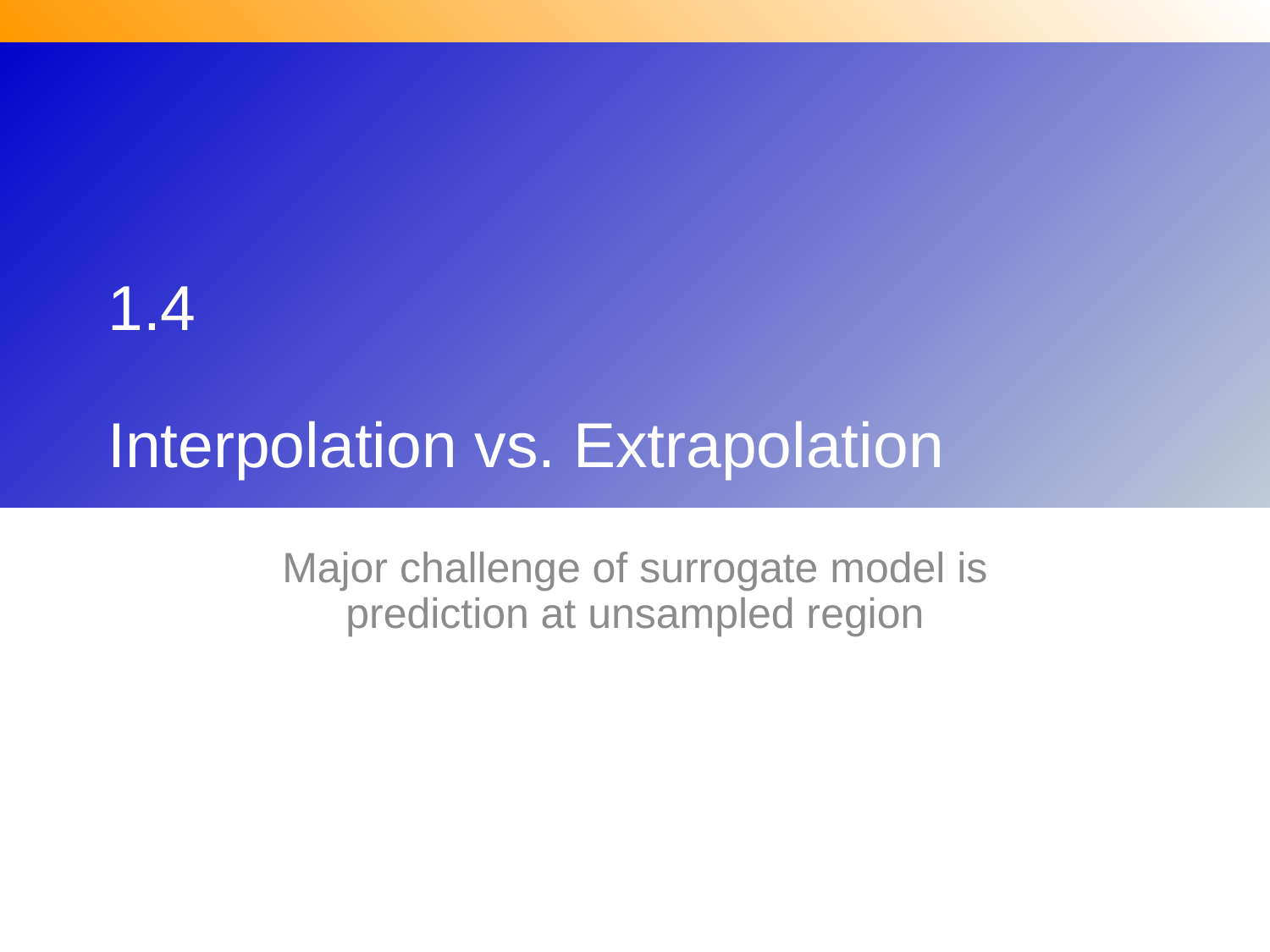

# 1.4 Interpolation vs. Extrapolation
Major challenge of surrogate model is prediction at unsampled region